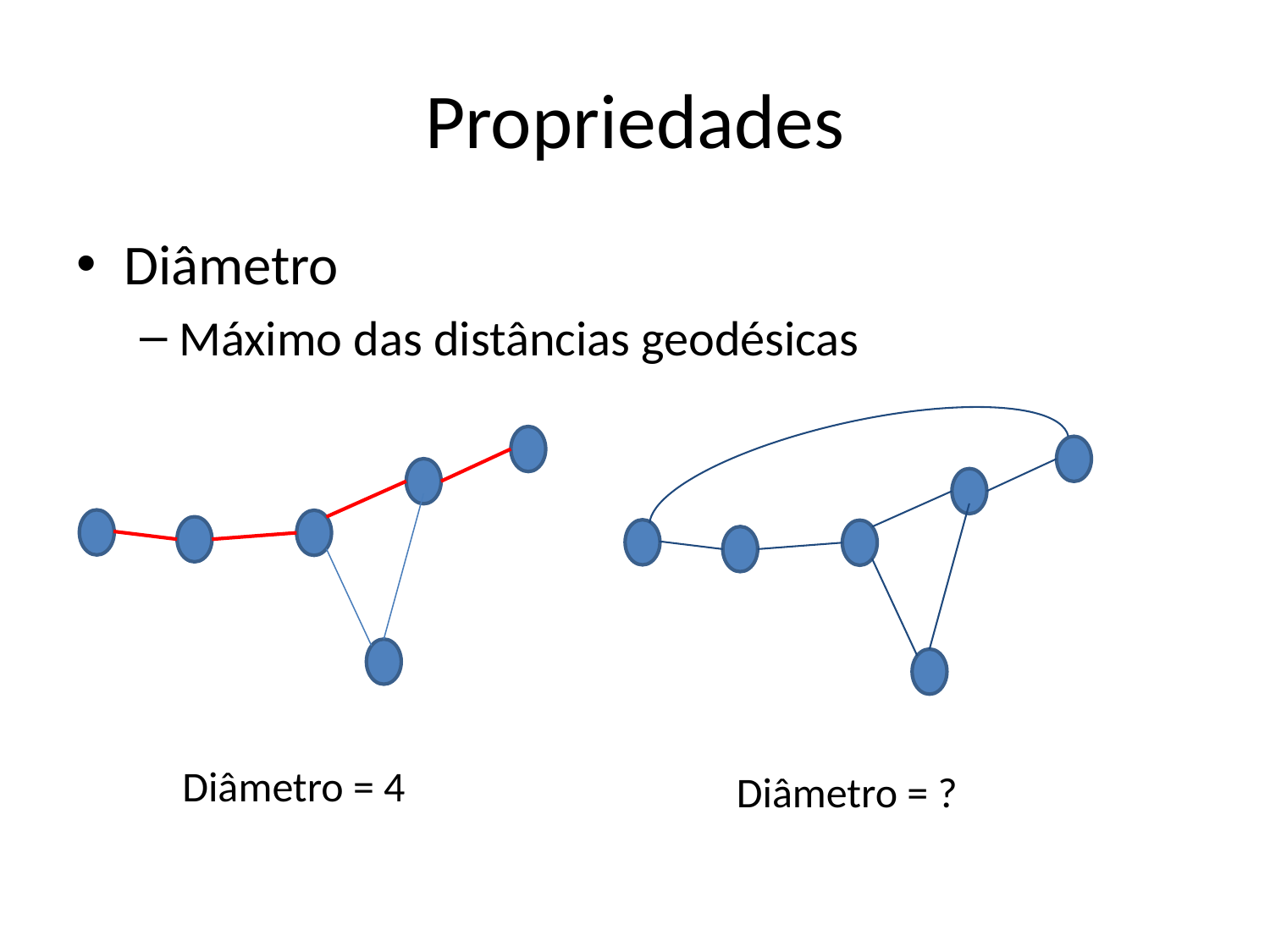

# Propriedades
Diâmetro
Máximo das distâncias geodésicas

Diâmetro = 4
Diâmetro = ?